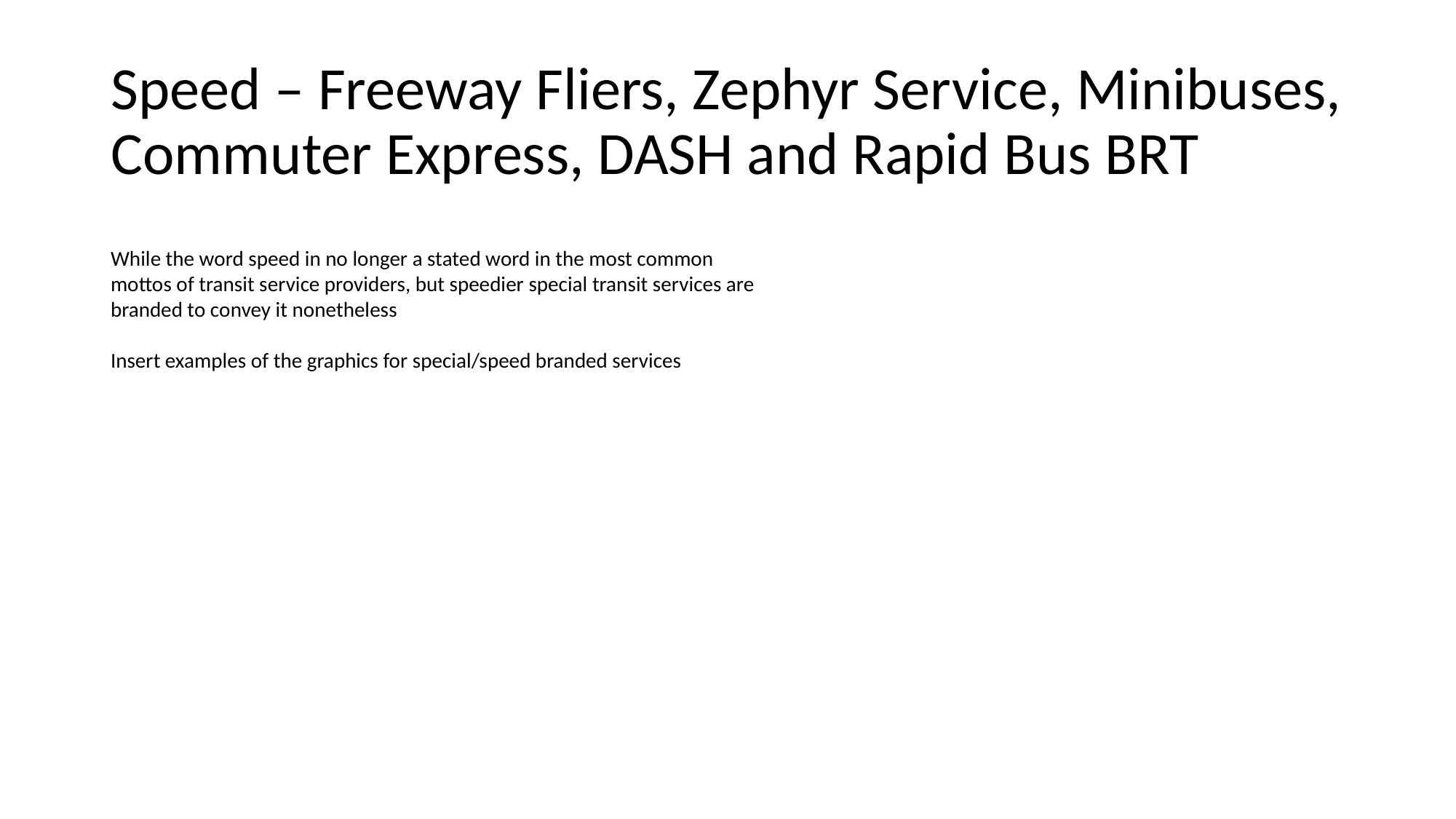

# Speed – Freeway Fliers, Zephyr Service, Minibuses, Commuter Express, DASH and Rapid Bus BRT
While the word speed in no longer a stated word in the most common mottos of transit service providers, but speedier special transit services are branded to convey it nonetheless

Insert examples of the graphics for special/speed branded services